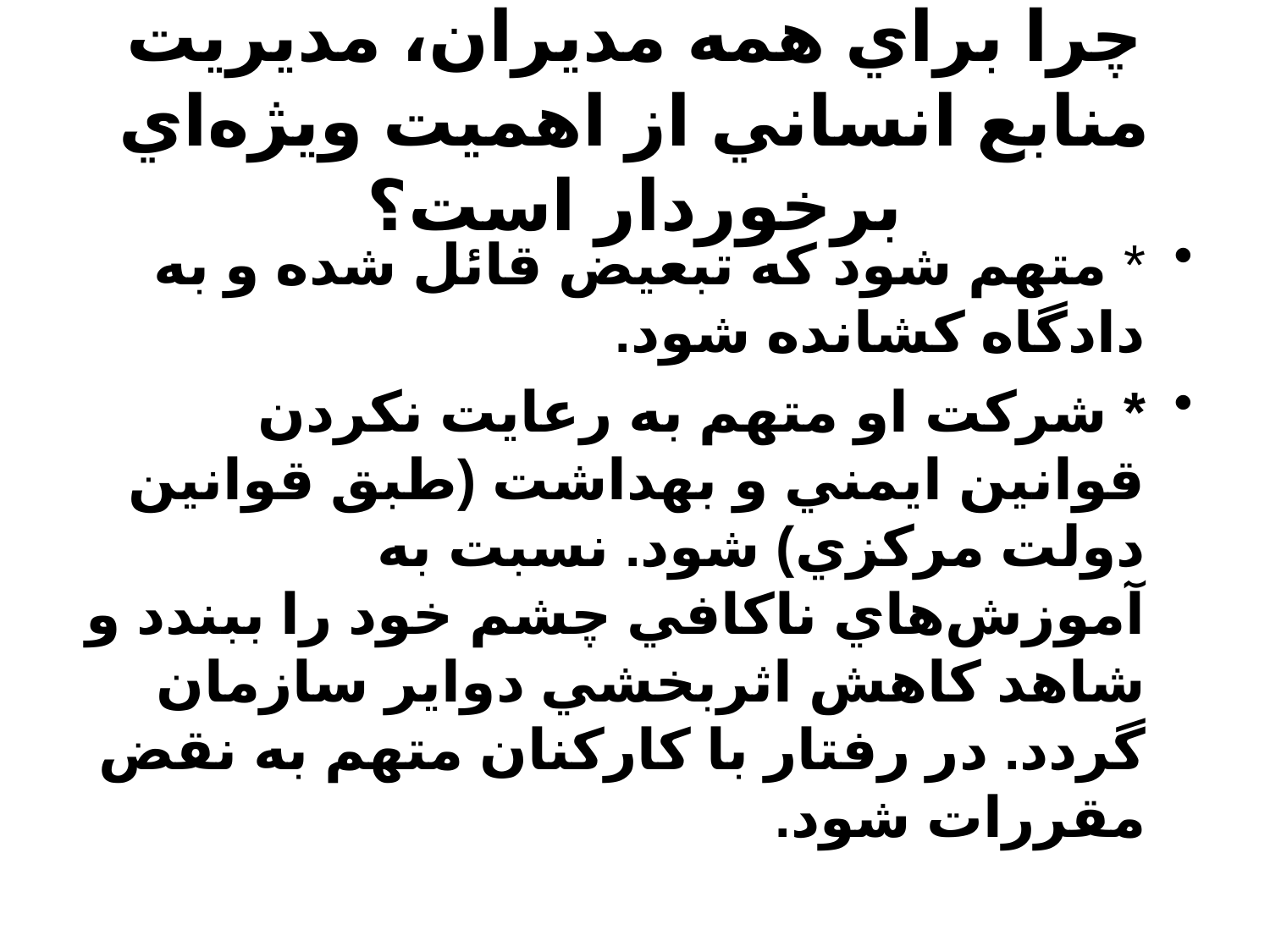

# چرا براي همه مديران، مديريت منابع انساني از اهميت ويژه‌اي برخوردار است؟
* متهم شود كه تبعيض قائل شده و به دادگاه كشانده شود.
* شركت او متهم به رعايت نكردن قوانين ايمني و بهداشت (طبق قوانين دولت مركزي) شود. نسبت به آموزش‌هاي ناكافي چشم خود را ببندد و شاهد كاهش اثربخشي دواير سازمان گردد. در رفتار با كاركنان متهم به نقض مقررات شود.